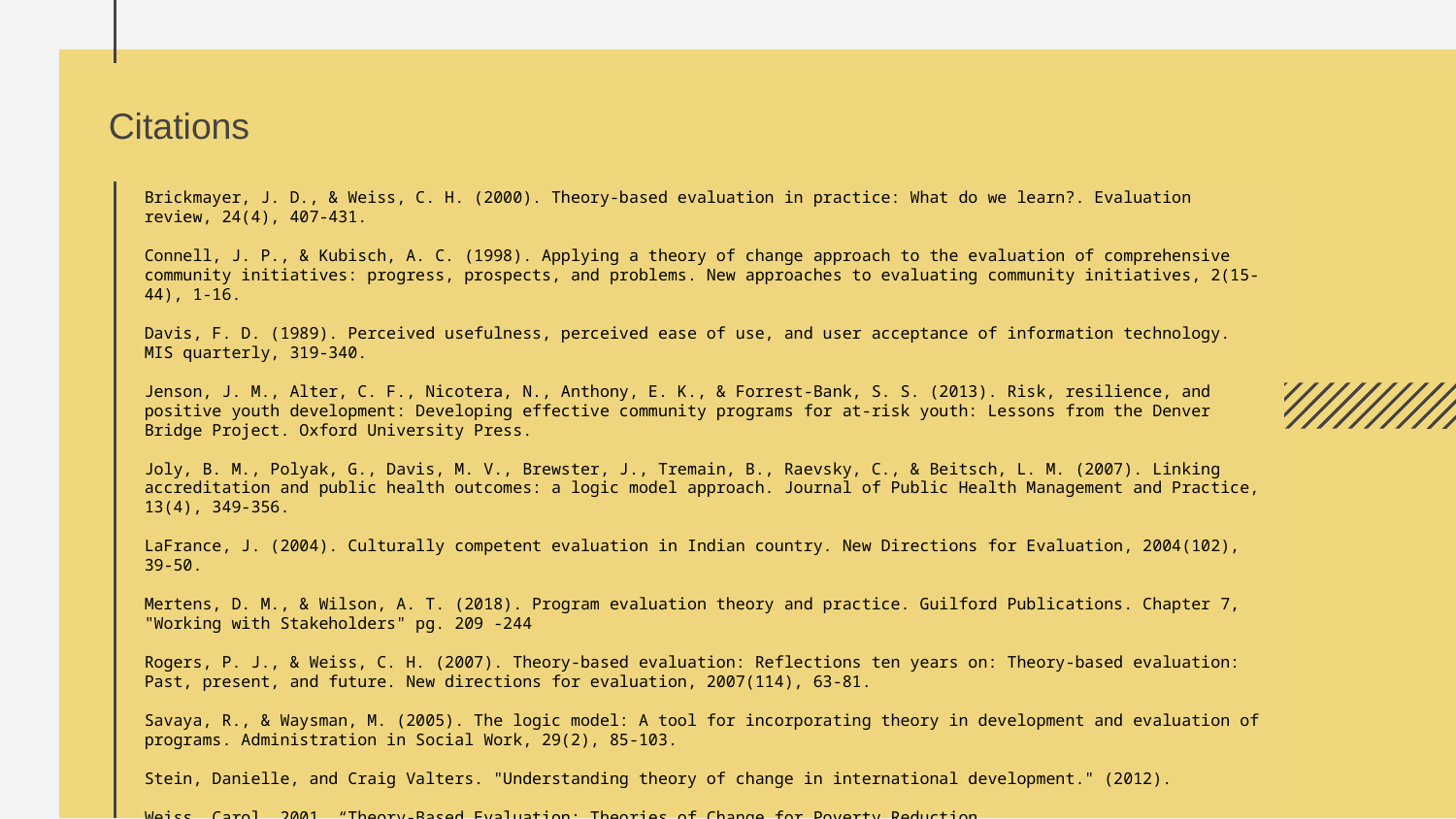

# Citations
Brickmayer, J. D., & Weiss, C. H. (2000). Theory-based evaluation in practice: What do we learn?. Evaluation review, 24(4), 407-431.

Connell, J. P., & Kubisch, A. C. (1998). Applying a theory of change approach to the evaluation of comprehensive community initiatives: progress, prospects, and problems. New approaches to evaluating community initiatives, 2(15-44), 1-16.
Davis, F. D. (1989). Perceived usefulness, perceived ease of use, and user acceptance of information technology. MIS quarterly, 319-340.

Jenson, J. M., Alter, C. F., Nicotera, N., Anthony, E. K., & Forrest-Bank, S. S. (2013). Risk, resilience, and positive youth development: Developing effective community programs for at-risk youth: Lessons from the Denver Bridge Project. Oxford University Press.

Joly, B. M., Polyak, G., Davis, M. V., Brewster, J., Tremain, B., Raevsky, C., & Beitsch, L. M. (2007). Linking accreditation and public health outcomes: a logic model approach. Journal of Public Health Management and Practice, 13(4), 349-356.

LaFrance, J. (2004). Culturally competent evaluation in Indian country. New Directions for Evaluation, 2004(102), 39-50.

Mertens, D. M., & Wilson, A. T. (2018). Program evaluation theory and practice. Guilford Publications. Chapter 7, "Working with Stakeholders" pg. 209 -244

Rogers, P. J., & Weiss, C. H. (2007). Theory‐based evaluation: Reflections ten years on: Theory‐based evaluation: Past, present, and future. New directions for evaluation, 2007(114), 63-81.

Savaya, R., & Waysman, M. (2005). The logic model: A tool for incorporating theory in development and evaluation of programs. Administration in Social Work, 29(2), 85-103.

Stein, Danielle, and Craig Valters. "Understanding theory of change in international development." (2012).

Weiss, Carol, 2001, “Theory-Based Evaluation: Theories of Change for Poverty Reduction
Programs,” in O. Feinstein and R. Piccioto (eds), Evaluation and Poverty Reduction,

Future Model
Old Model
New Model
Original model, handed down from the national IHDF model. Qualities of a former way of thinking
Invoking contemporary thinking, new state of science, distinct philosophical commitments.
Qualities of a new way of thinking. Perhaps including previous ideas, perhaps breaking new ground.